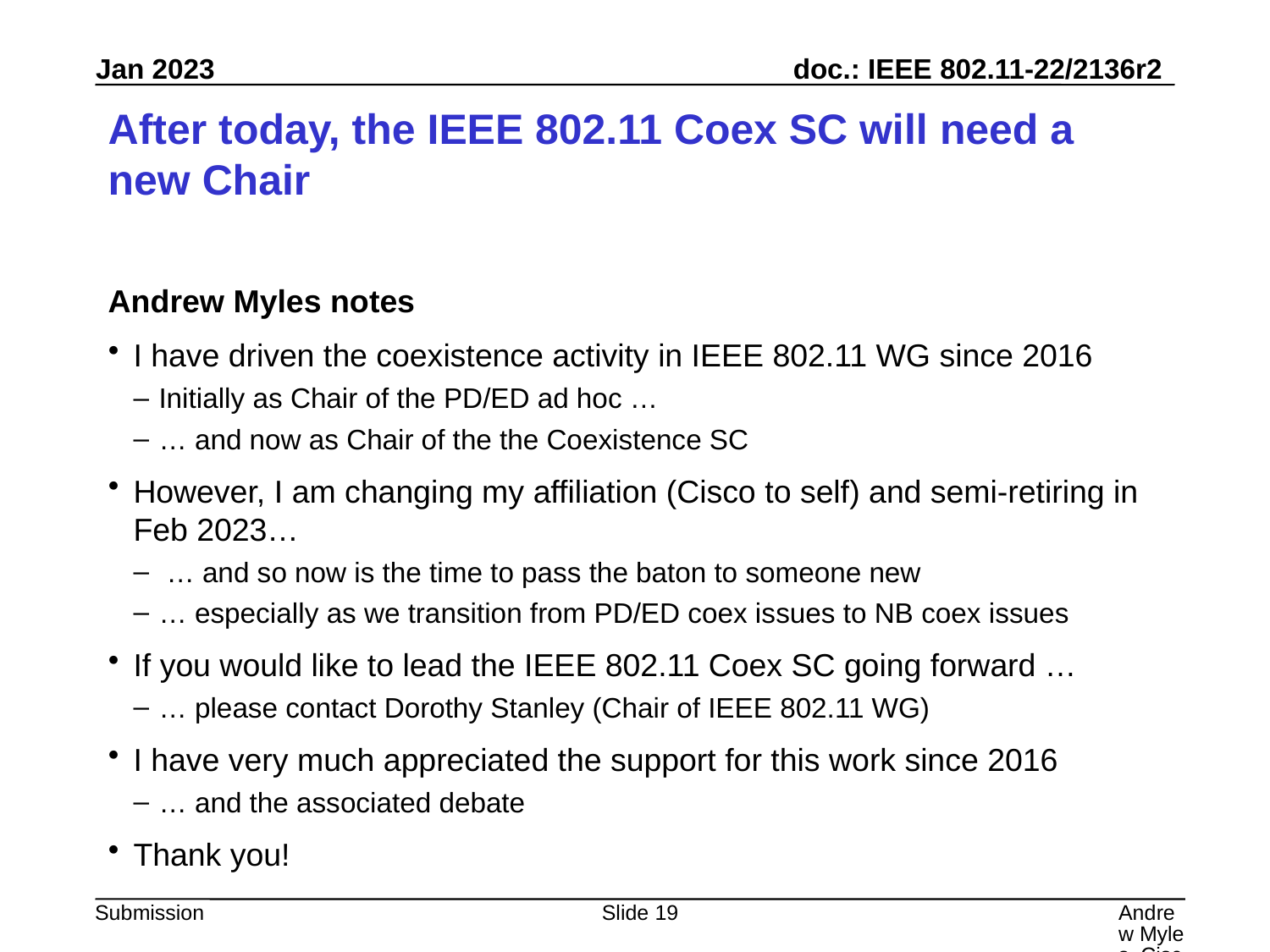

# After today, the IEEE 802.11 Coex SC will need a new Chair
Andrew Myles notes
I have driven the coexistence activity in IEEE 802.11 WG since 2016
Initially as Chair of the PD/ED ad hoc …
… and now as Chair of the the Coexistence SC
However, I am changing my affiliation (Cisco to self) and semi-retiring in Feb 2023…
 … and so now is the time to pass the baton to someone new
… especially as we transition from PD/ED coex issues to NB coex issues
If you would like to lead the IEEE 802.11 Coex SC going forward …
… please contact Dorothy Stanley (Chair of IEEE 802.11 WG)
I have very much appreciated the support for this work since 2016
… and the associated debate
Thank you!
Slide 19
Andrew Myles, Cisco